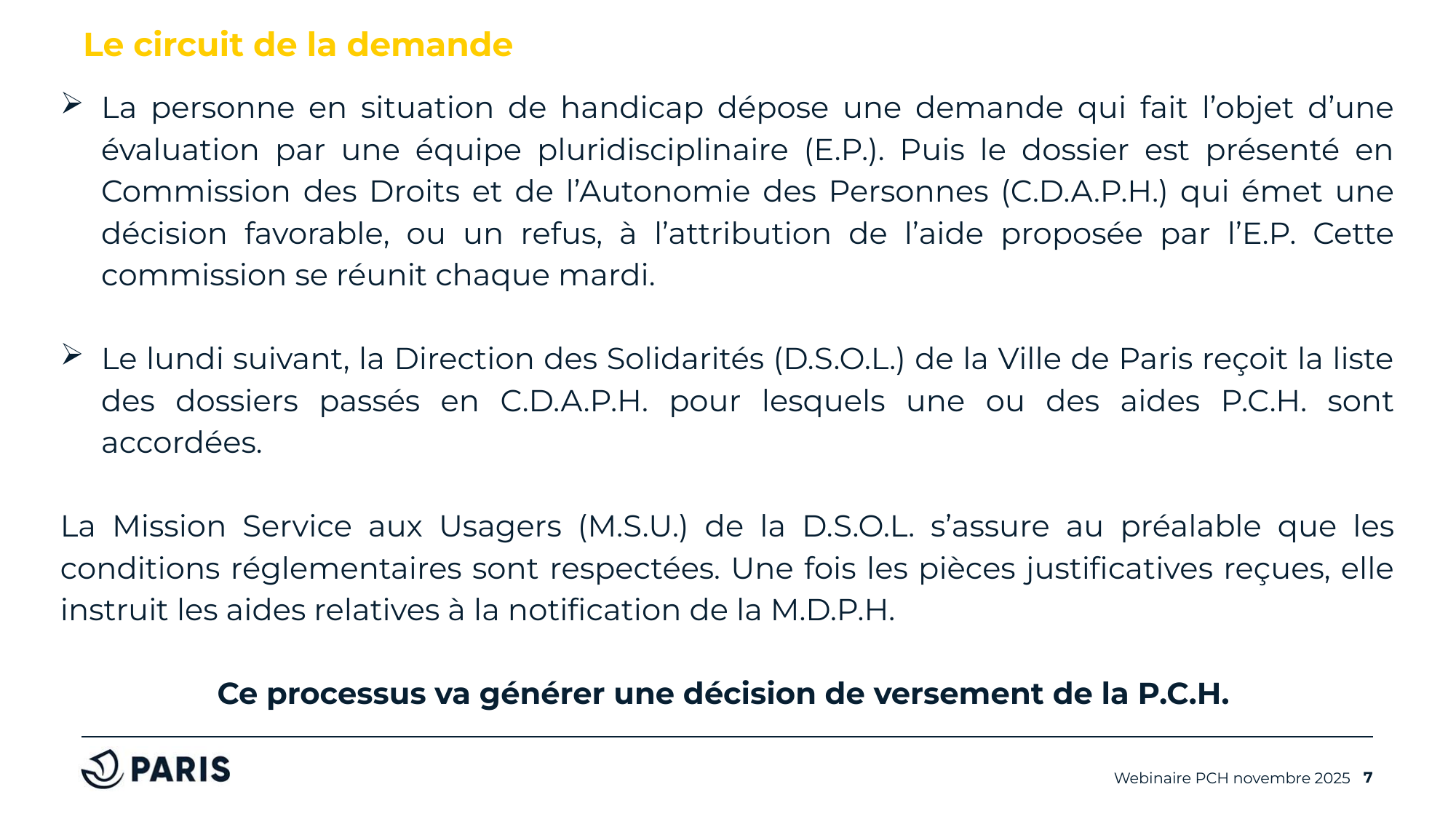

# Le circuit de la demande
La personne en situation de handicap dépose une demande qui fait l’objet d’une évaluation par une équipe pluridisciplinaire (E.P.). Puis le dossier est présenté en Commission des Droits et de l’Autonomie des Personnes (C.D.A.P.H.) qui émet une décision favorable, ou un refus, à l’attribution de l’aide proposée par l’E.P. Cette commission se réunit chaque mardi.

Le lundi suivant, la Direction des Solidarités (D.S.O.L.) de la Ville de Paris reçoit la liste des dossiers passés en C.D.A.P.H. pour lesquels une ou des aides P.C.H. sont accordées.

La Mission Service aux Usagers (M.S.U.) de la D.S.O.L. s’assure au préalable que les conditions réglementaires sont respectées. Une fois les pièces justificatives reçues, elle instruit les aides relatives à la notification de la M.D.P.H.

Ce processus va générer une décision de versement de la P.C.H.

Webinaire PCH novembre 2025
7